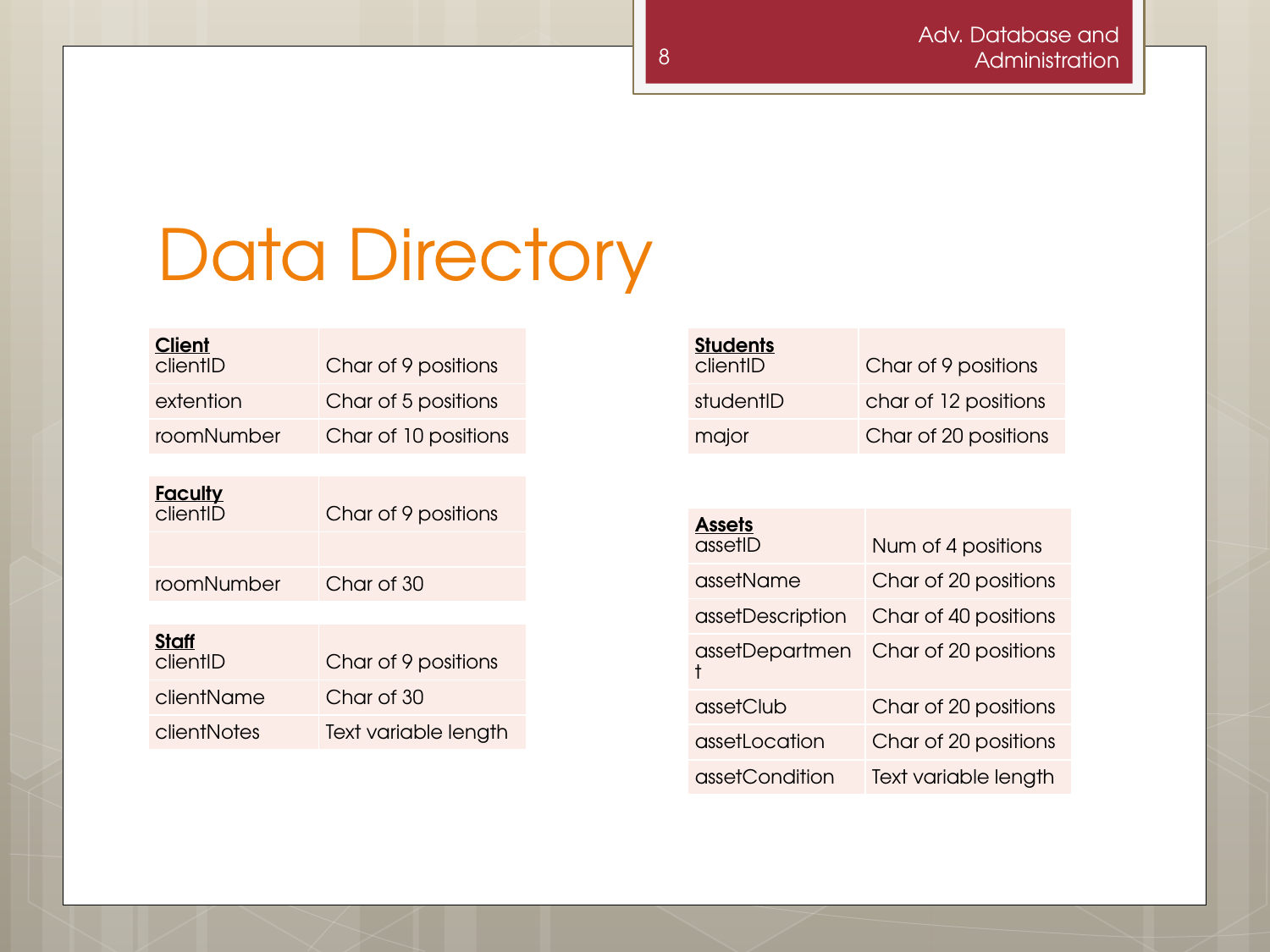

Adv. Database and Administration
8
# Data Directory
| Client clientID | Char of 9 positions |
| --- | --- |
| extention | Char of 5 positions |
| roomNumber | Char of 10 positions |
| Students clientID | Char of 9 positions |
| --- | --- |
| studentID | char of 12 positions |
| major | Char of 20 positions |
| Faculty clientID | Char of 9 positions |
| --- | --- |
|  |  |
| roomNumber | Char of 30 |
| Assets assetID | Num of 4 positions |
| --- | --- |
| assetName | Char of 20 positions |
| assetDescription | Char of 40 positions |
| assetDepartment | Char of 20 positions |
| assetClub | Char of 20 positions |
| assetLocation | Char of 20 positions |
| assetCondition | Text variable length |
| Staff clientID | Char of 9 positions |
| --- | --- |
| clientName | Char of 30 |
| clientNotes | Text variable length |